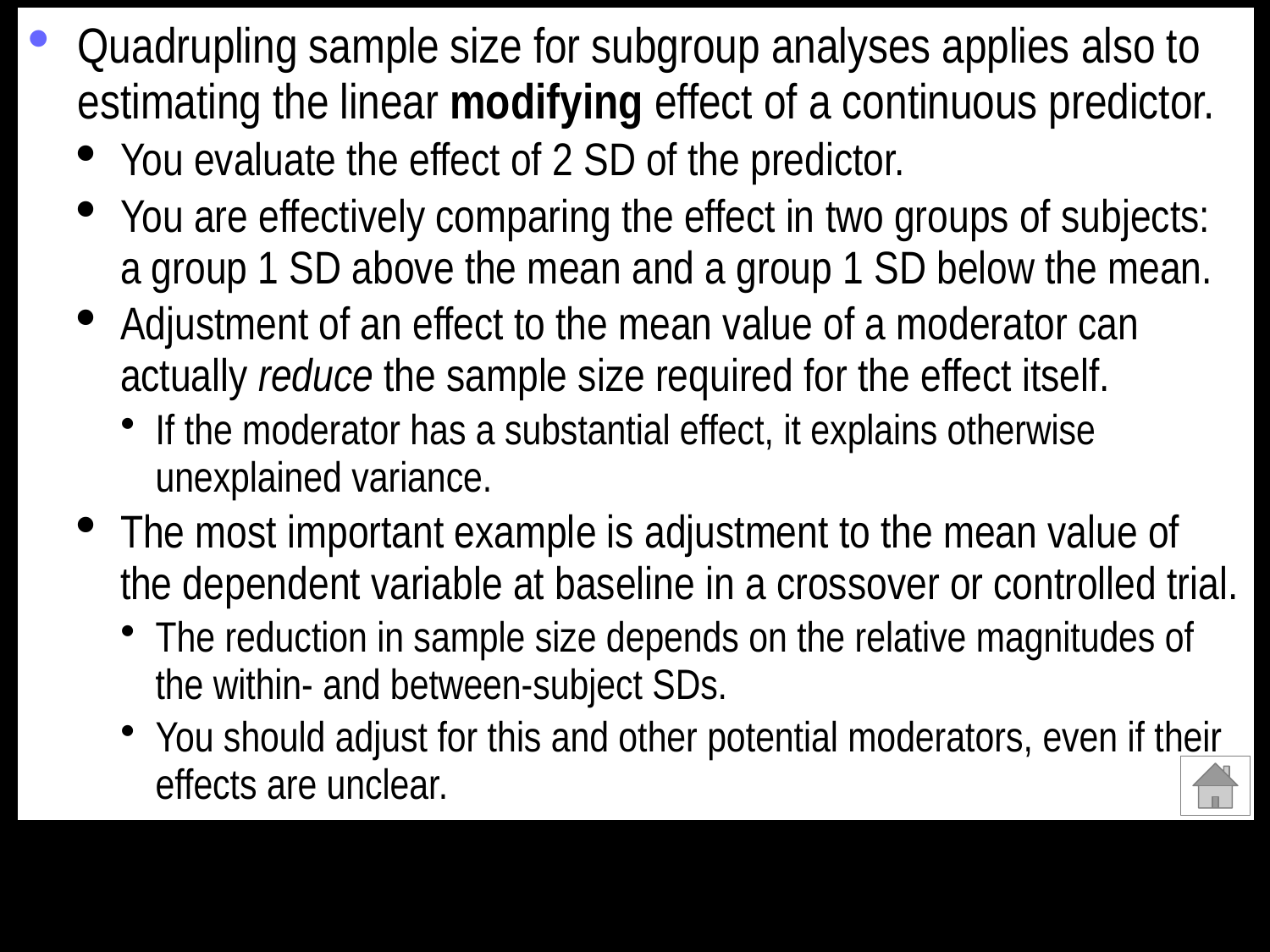

Quadrupling sample size for subgroup analyses applies also to estimating the linear modifying effect of a continuous predictor.
You evaluate the effect of 2 SD of the predictor.
You are effectively comparing the effect in two groups of subjects: a group 1 SD above the mean and a group 1 SD below the mean.
Adjustment of an effect to the mean value of a moderator can actually reduce the sample size required for the effect itself.
If the moderator has a substantial effect, it explains otherwise unexplained variance.
The most important example is adjustment to the mean value of the dependent variable at baseline in a crossover or controlled trial.
The reduction in sample size depends on the relative magnitudes of the within- and between-subject SDs.
You should adjust for this and other potential moderators, even if their effects are unclear.